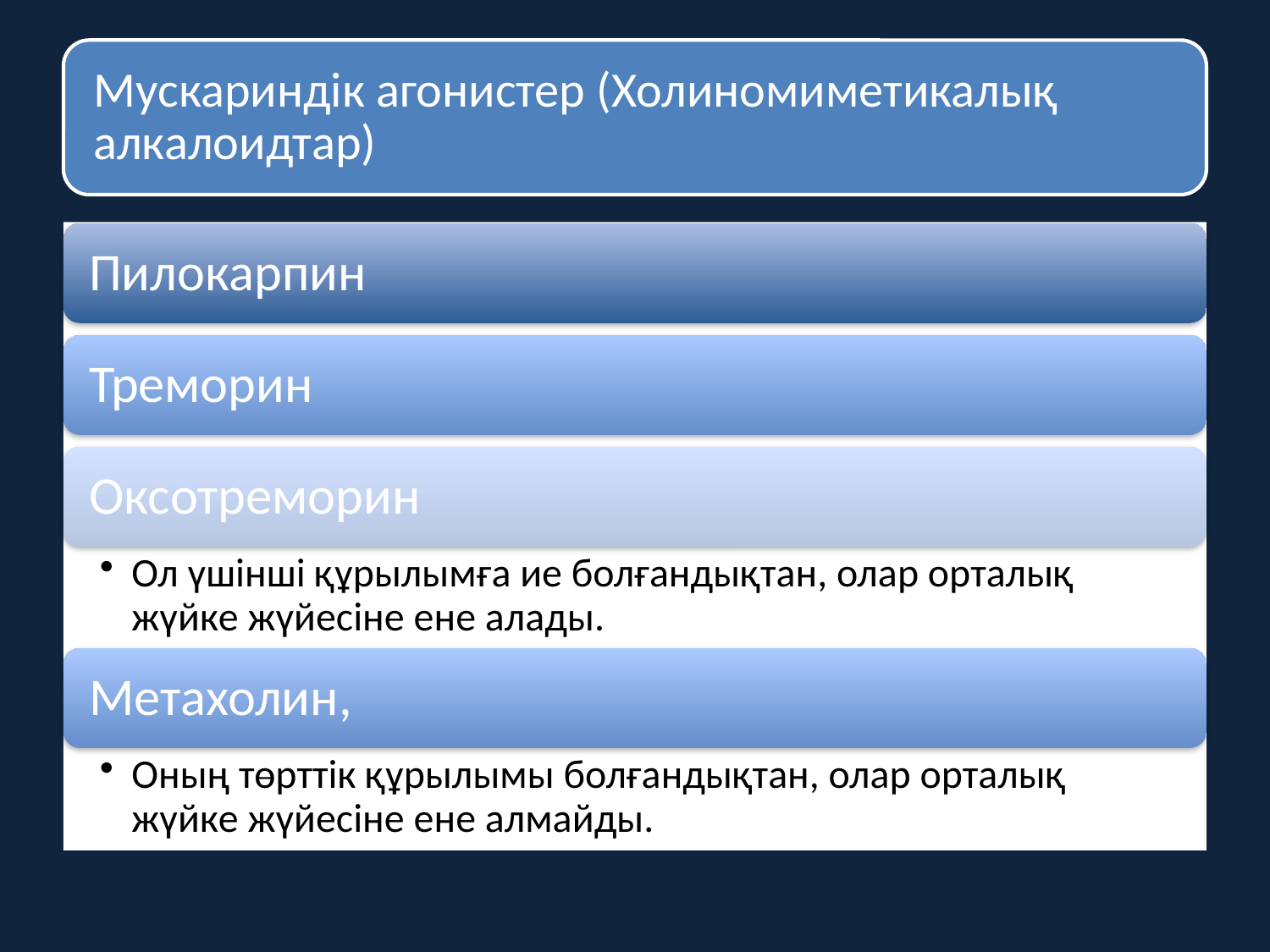

Мускариндік агонистер (Холиномиметикалық алкалоидтар)
Пилокарпин
Треморин
Оксотреморин
Ол үшінші құрылымға ие болғандықтан, олар орталық жүйке жүйесіне ене алады.
Метахолин,
Оның төрттік құрылымы болғандықтан, олар орталық жүйке жүйесіне ене алмайды.